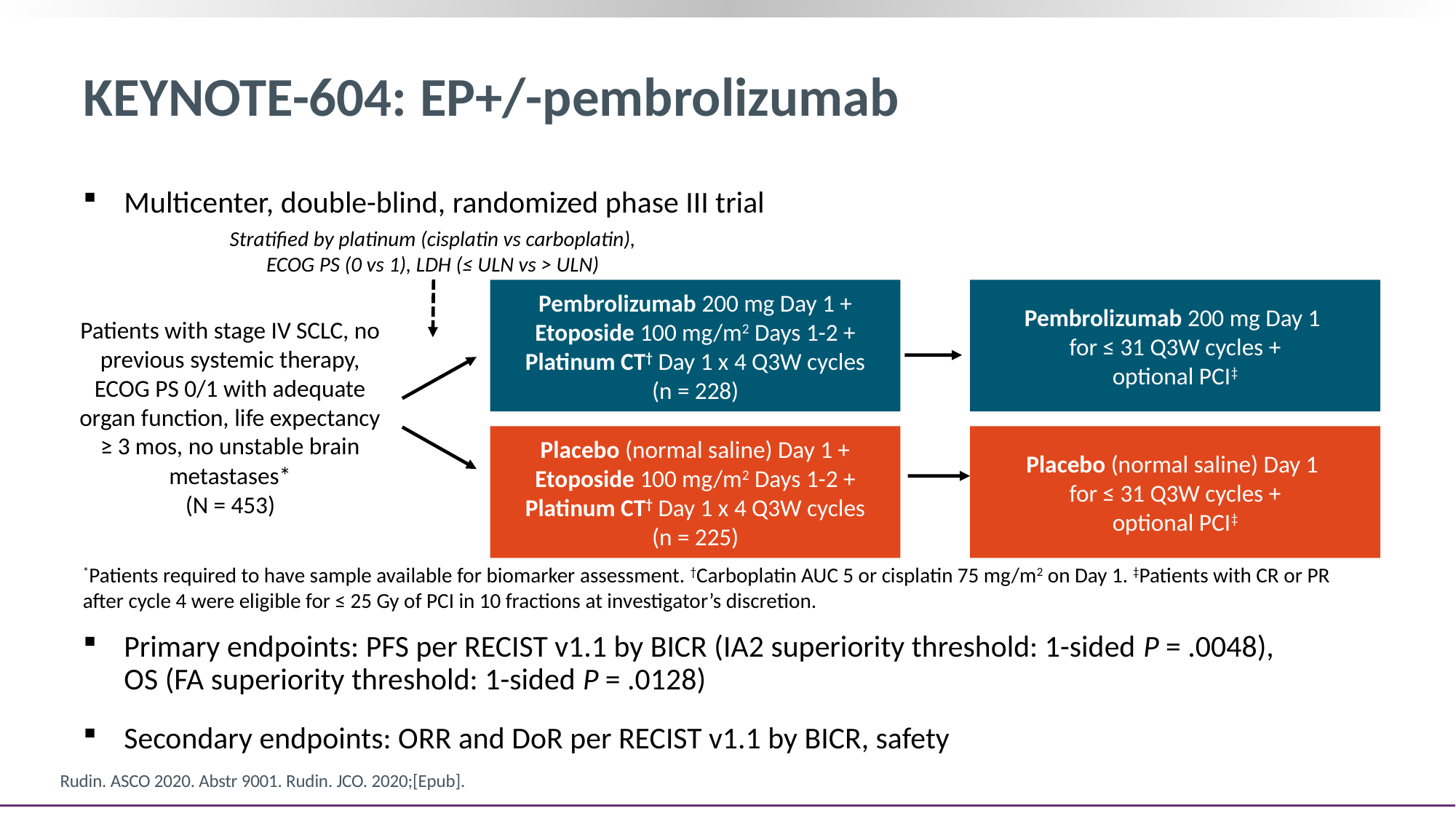

# KEYNOTE-604: EP+/-pembrolizumab
Multicenter, double-blind, randomized phase III trial

Primary endpoints: PFS per RECIST v1.1 by BICR (IA2 superiority threshold: 1-sided P = .0048),
OS (FA superiority threshold: 1-sided P = .0128)
Secondary endpoints: ORR and DoR per RECIST v1.1 by BICR, safety
Stratified by platinum (cisplatin vs carboplatin), ECOG PS (0 vs 1), LDH (≤ ULN vs > ULN)

Pembrolizumab 200 mg Day 1 +
Etoposide 100 mg/m2 Days 1-2 +
Platinum CT† Day 1 x 4 Q3W cycles
(n = 228)
Pembrolizumab 200 mg Day 1
for ≤ 31 Q3W cycles +
optional PCI‡
Patients with stage IV SCLC, no previous systemic therapy, ECOG PS 0/1 with adequate organ function, life expectancy ≥ 3 mos, no unstable brain metastases*
(N = 453)

Placebo (normal saline) Day 1 +
Etoposide 100 mg/m2 Days 1-2 +
Platinum CT† Day 1 x 4 Q3W cycles
(n = 225)
Placebo (normal saline) Day 1
for ≤ 31 Q3W cycles +
optional PCI‡

*Patients required to have sample available for biomarker assessment. †Carboplatin AUC 5 or cisplatin 75 mg/m2 on Day 1. ‡Patients with CR or PR after cycle 4 were eligible for ≤ 25 Gy of PCI in 10 fractions at investigator’s discretion.
Rudin. ASCO 2020. Abstr 9001. Rudin. JCO. 2020;[Epub].